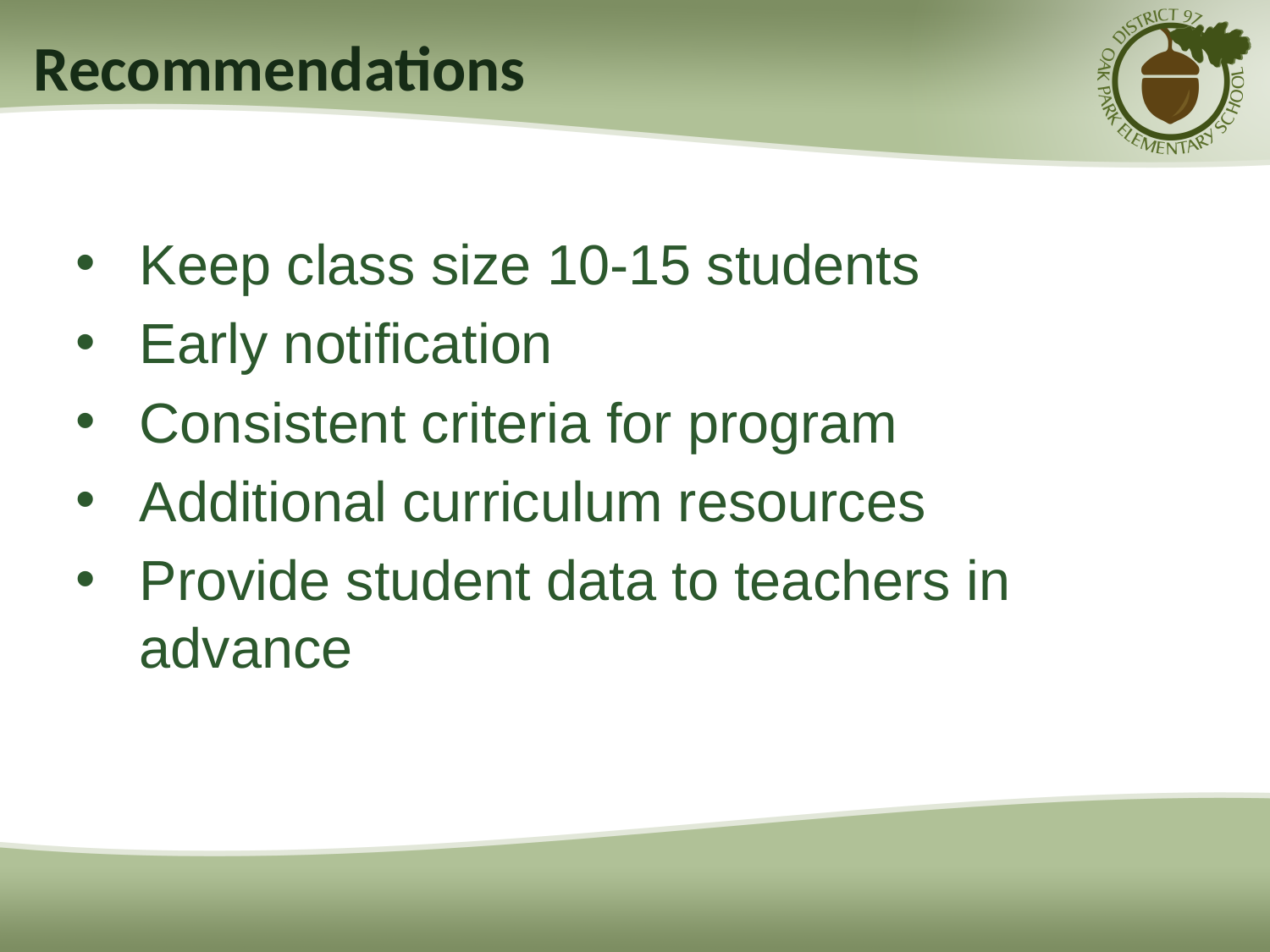

# Recommendations

Keep class size 10-15 students
Early notification
Consistent criteria for program
Additional curriculum resources
Provide student data to teachers in advance